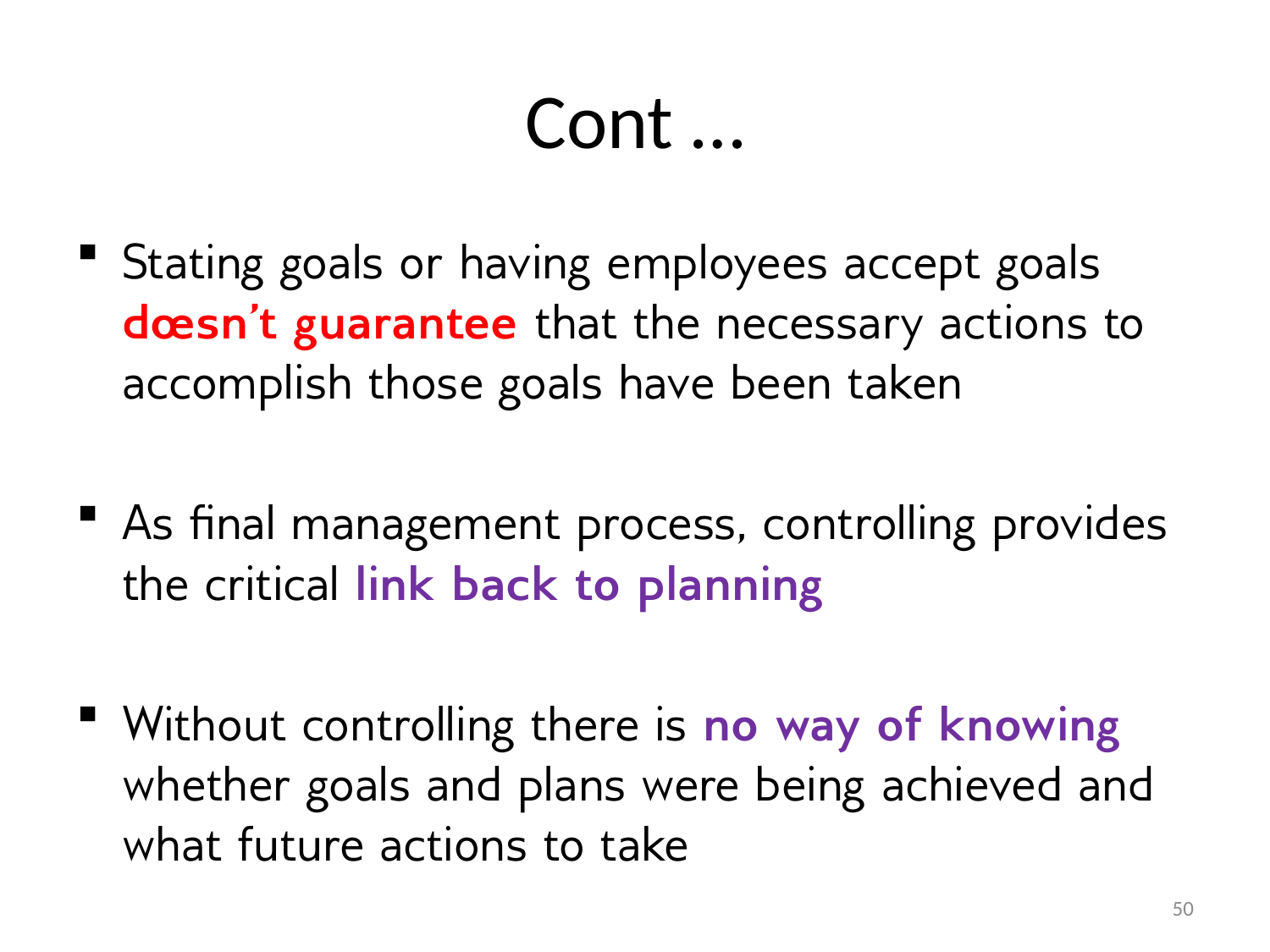

# Cont …
Stating goals or having employees accept goals doesn’t guarantee that the necessary actions to accomplish those goals have been taken

As final management process, controlling provides the critical link back to planning

Without controlling there is no way of knowing whether goals and plans were being achieved and what future actions to take
50